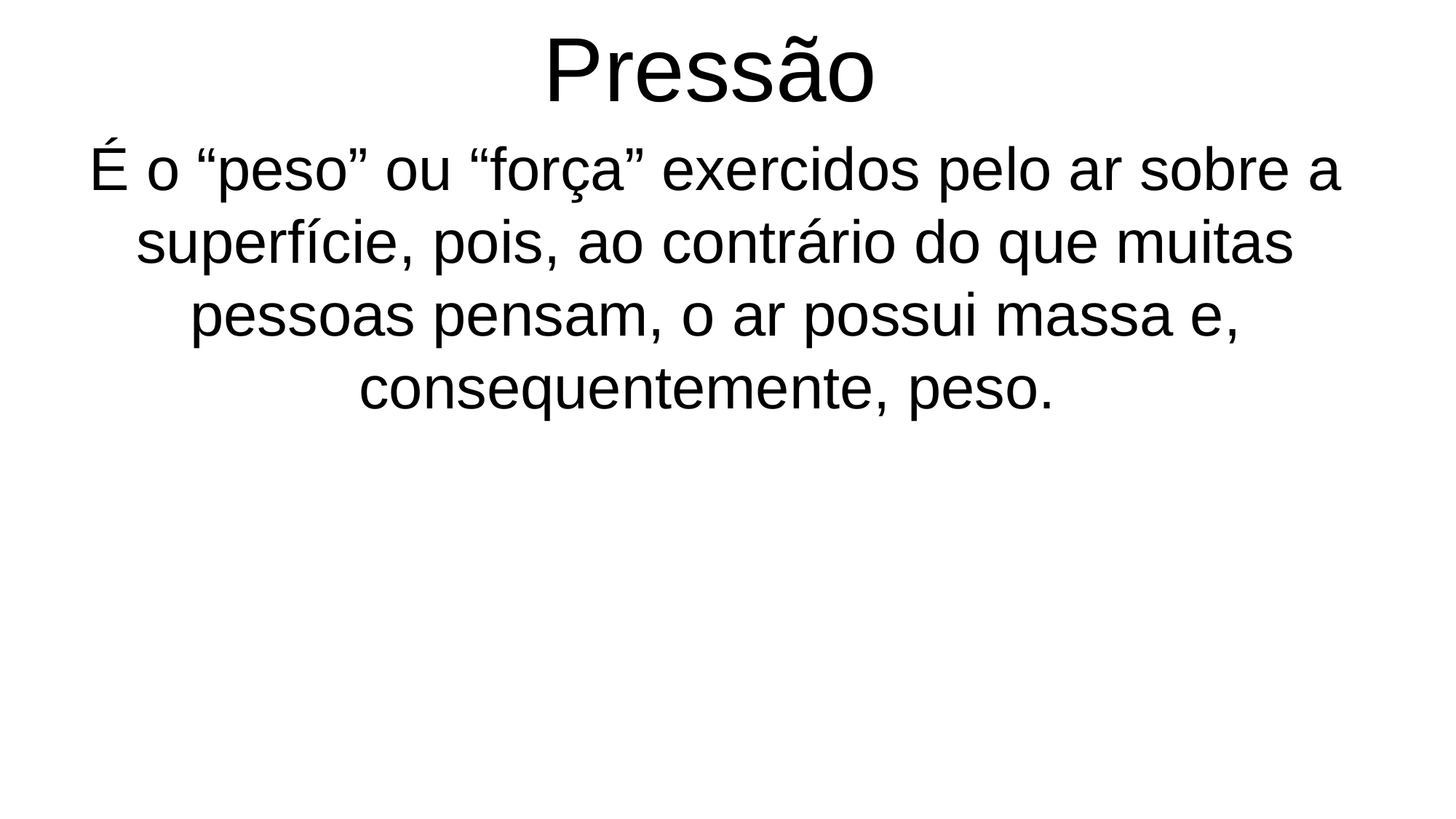

Pressão

É o “peso” ou “força” exercidos pelo ar sobre a superfície, pois, ao contrário do que muitas pessoas pensam, o ar possui massa e, consequentemente, peso.